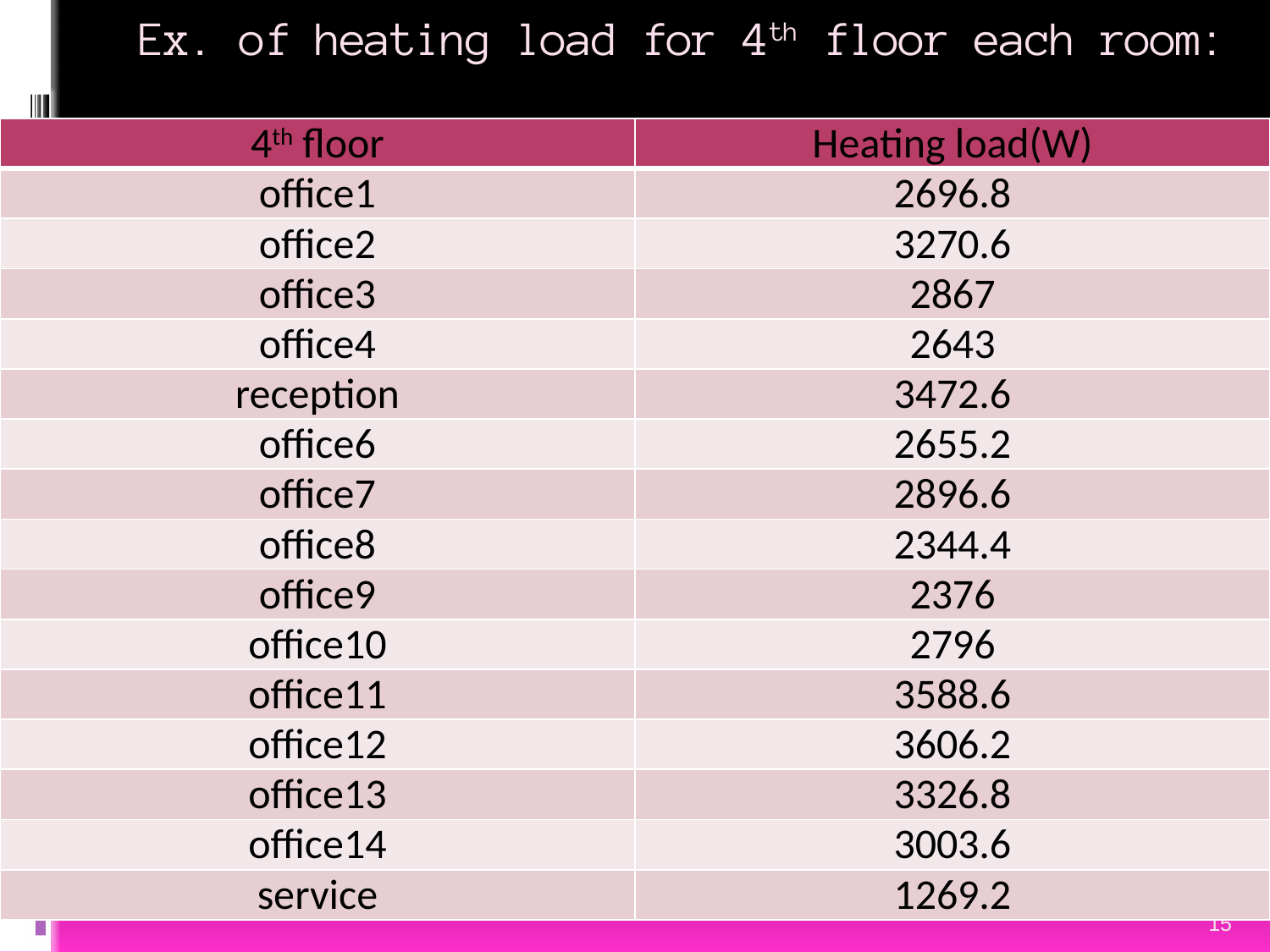

# Ex. of heating load for 4th floor each room:
| 4th floor | Heating load(W) |
| --- | --- |
| office1 | 2696.8 |
| office2 | 3270.6 |
| office3 | 2867 |
| office4 | 2643 |
| reception | 3472.6 |
| office6 | 2655.2 |
| office7 | 2896.6 |
| office8 | 2344.4 |
| office9 | 2376 |
| office10 | 2796 |
| office11 | 3588.6 |
| office12 | 3606.2 |
| office13 | 3326.8 |
| office14 | 3003.6 |
| service | 1269.2 |
15